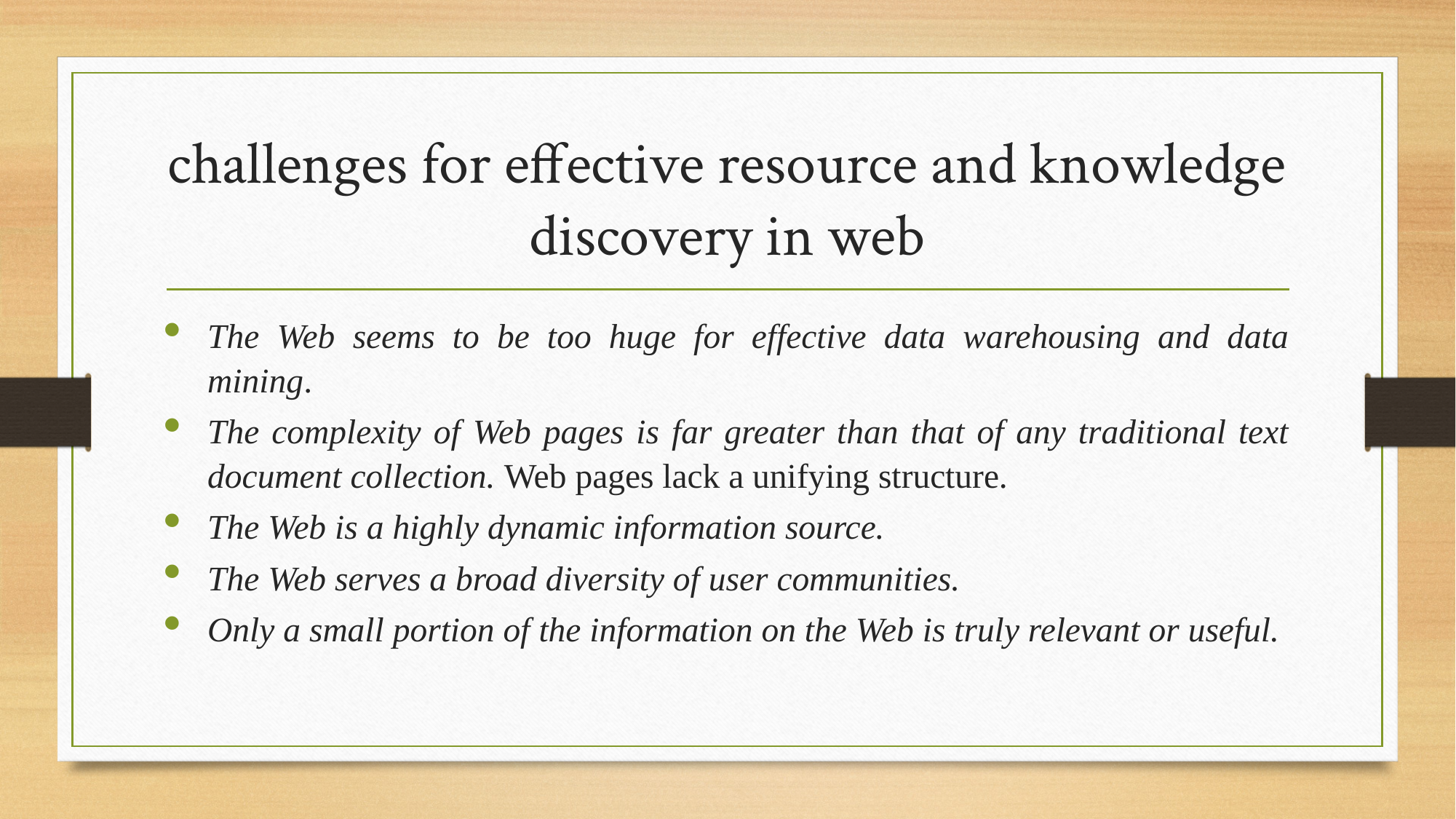

# challenges for effective resource and knowledge discovery in web
The Web seems to be too huge for effective data warehousing and data mining.
The complexity of Web pages is far greater than that of any traditional text document collection. Web pages lack a unifying structure.
The Web is a highly dynamic information source.
The Web serves a broad diversity of user communities.
Only a small portion of the information on the Web is truly relevant or useful.